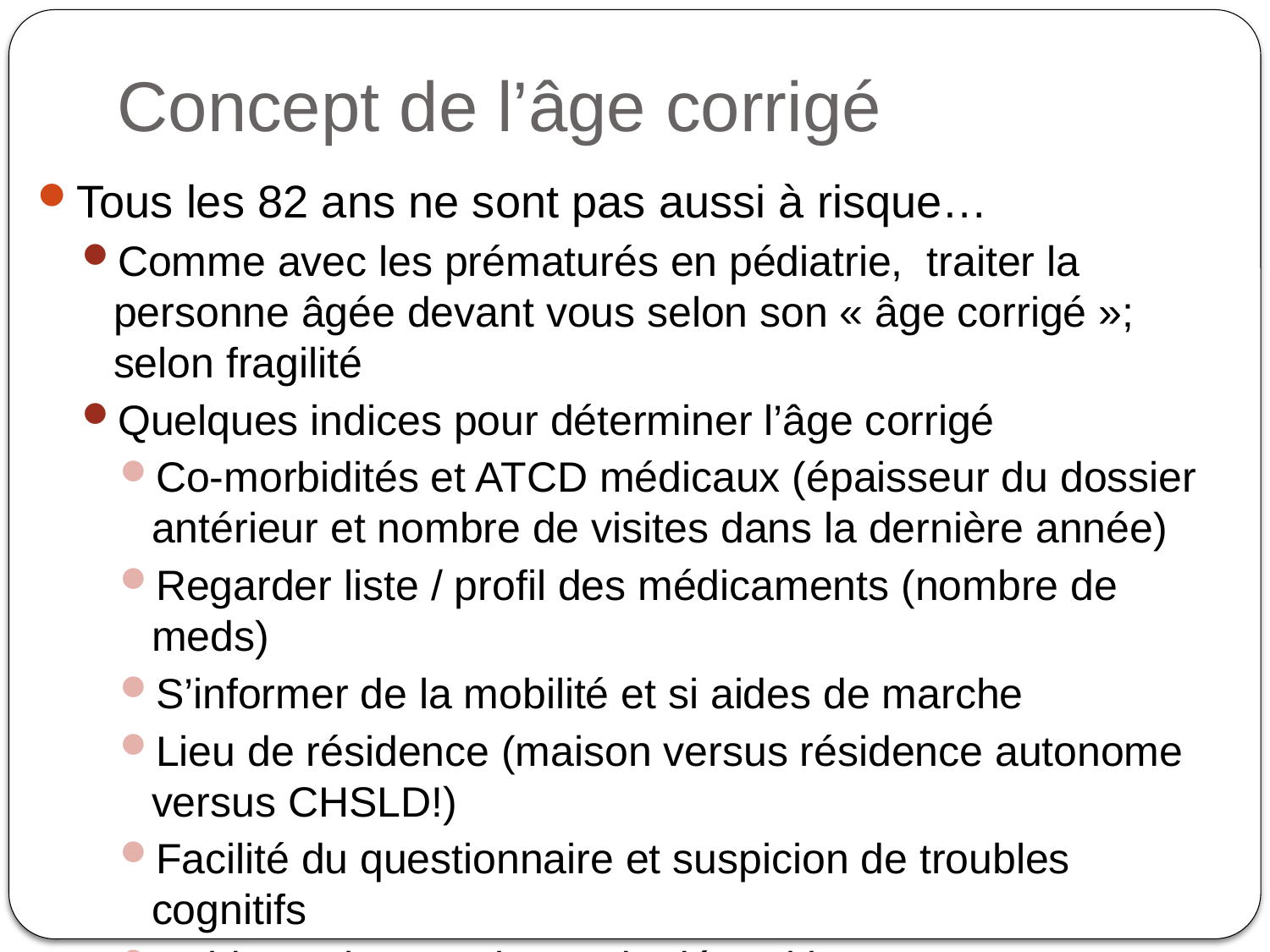

# Concept de l’âge corrigé
Tous les 82 ans ne sont pas aussi à risque…
Comme avec les prématurés en pédiatrie,  traiter la personne âgée devant vous selon son « âge corrigé »;  selon fragilité
Quelques indices pour déterminer l’âge corrigé
Co-morbidités et ATCD médicaux (épaisseur du dossier antérieur et nombre de visites dans la dernière année)
Regarder liste / profil des médicaments (nombre de meds)
S’informer de la mobilité et si aides de marche
Lieu de résidence (maison versus résidence autonome versus CHSLD!)
Facilité du questionnaire et suspicion de troubles cognitifs
Poids, maigreur, signes de dénutrition
Facilité du patient à s’assoir seul et à faire transferts lors examen physique